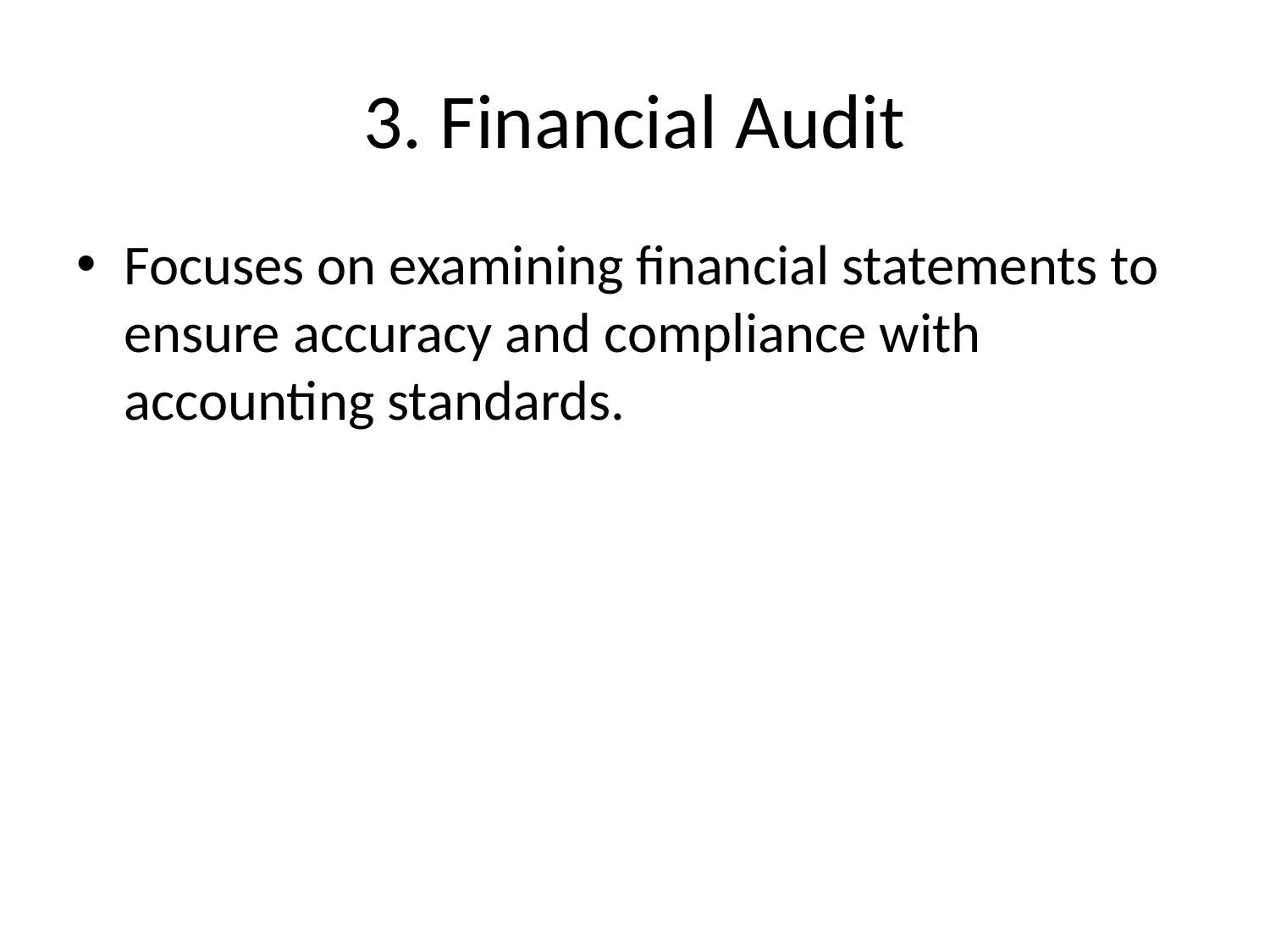

# 3. Financial Audit
Focuses on examining financial statements to ensure accuracy and compliance with accounting standards.